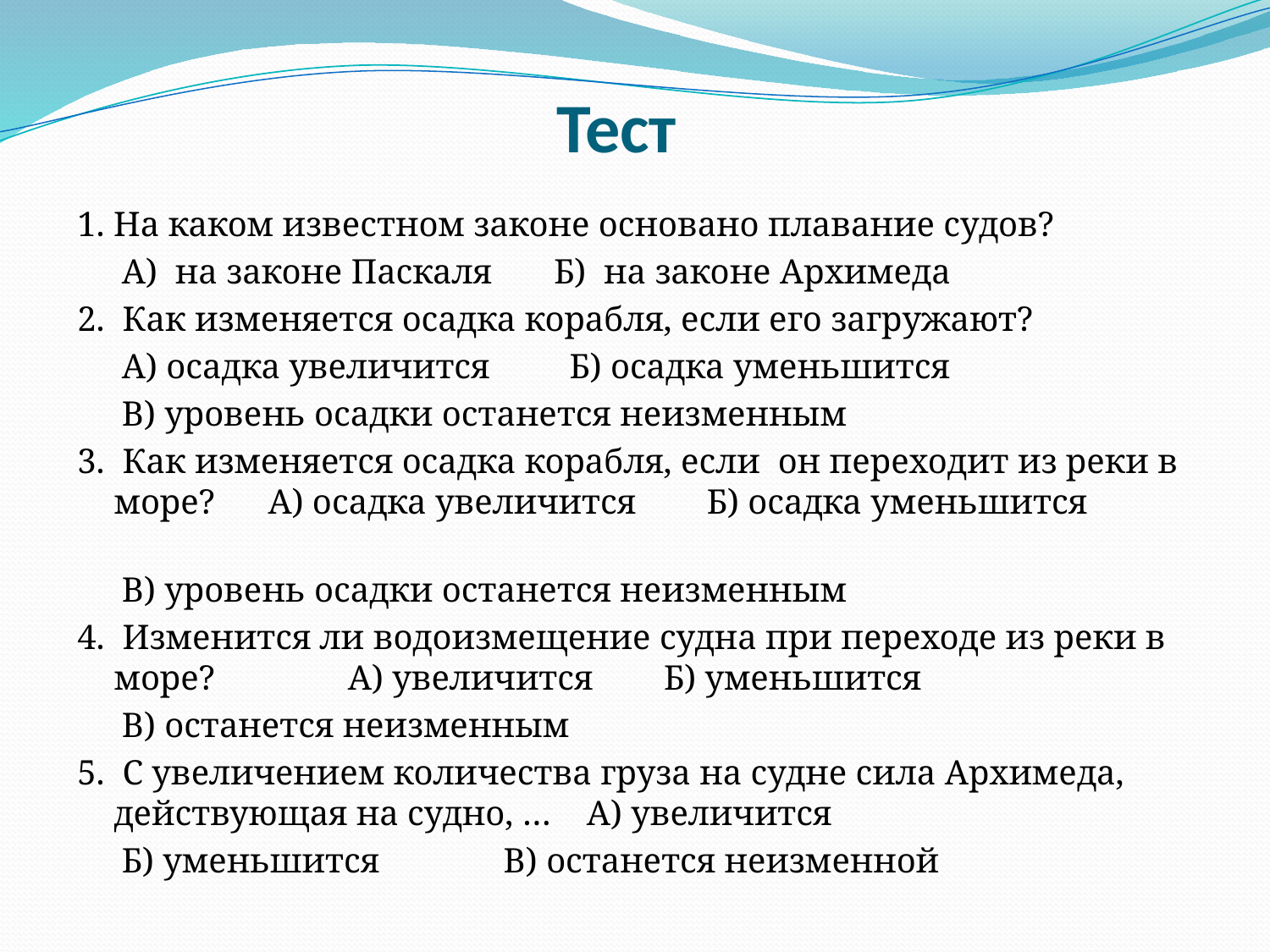

# Тест
1. На каком известном законе основано плавание судов?
     А)  на законе Паскаля       Б)  на законе Архимеда
2.  Как изменяется осадка корабля, если его загружают?
     А) осадка увеличится         Б) осадка уменьшится
     В) уровень осадки останется неизменным
3.  Как изменяется осадка корабля, если  он переходит из реки в море?      А) осадка увеличится        Б) осадка уменьшится
     В) уровень осадки останется неизменным
4.  Изменится ли водоизмещение судна при переходе из реки в море?               А) увеличится        Б) уменьшится
     В) останется неизменным
5.  С увеличением количества груза на судне сила Архимеда, действующая на судно, …    А) увеличится
     Б) уменьшится              В) останется неизменной